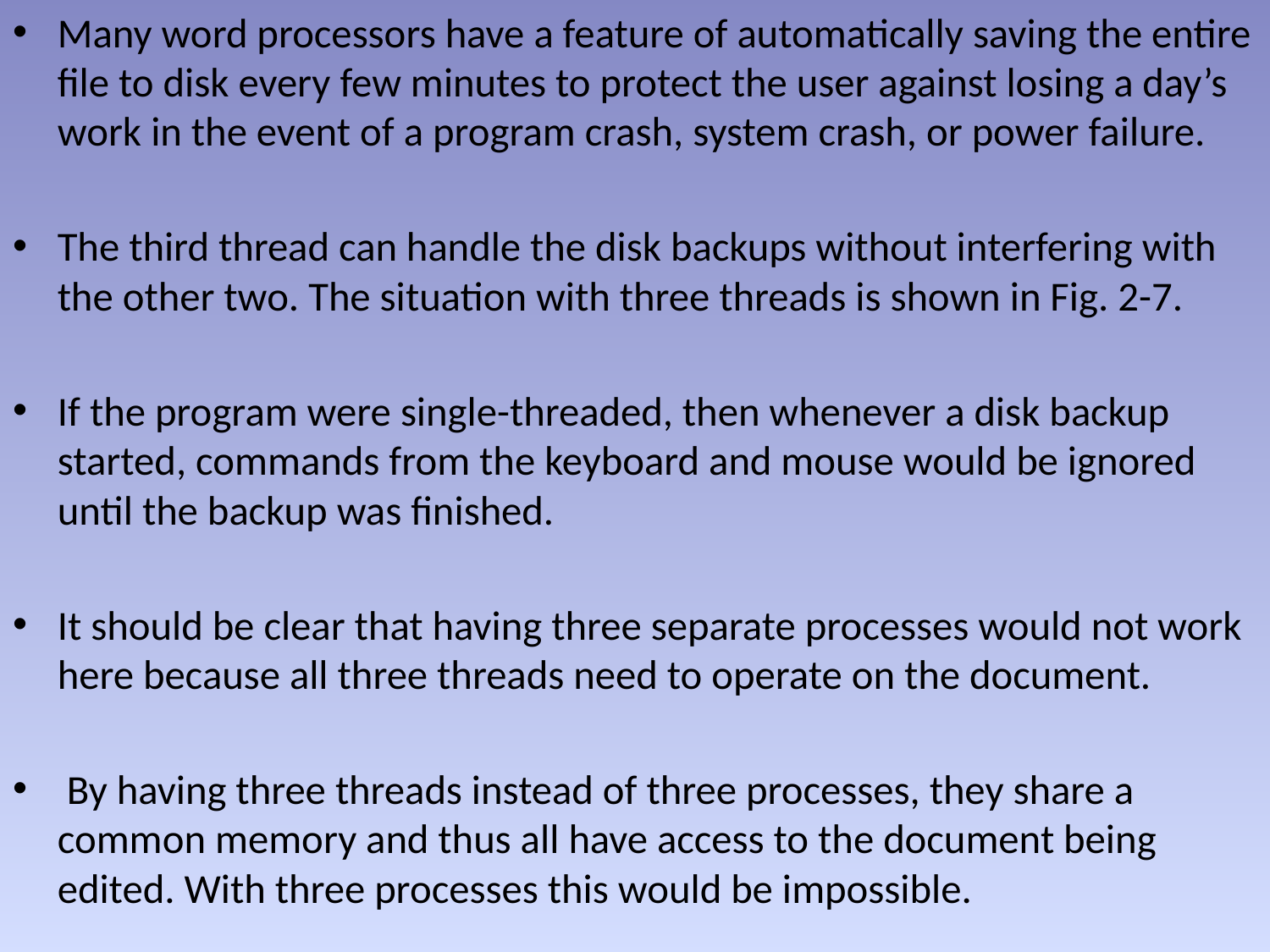

Many word processors have a feature of automatically saving the entire file to disk every few minutes to protect the user against losing a day’s work in the event of a program crash, system crash, or power failure.

The third thread can handle the disk backups without interfering with the other two. The situation with three threads is shown in Fig. 2-7.

If the program were single-threaded, then whenever a disk backup started, commands from the keyboard and mouse would be ignored until the backup was finished.

It should be clear that having three separate processes would not work here because all three threads need to operate on the document.

 By having three threads instead of three processes, they share a common memory and thus all have access to the document being edited. With three processes this would be impossible.